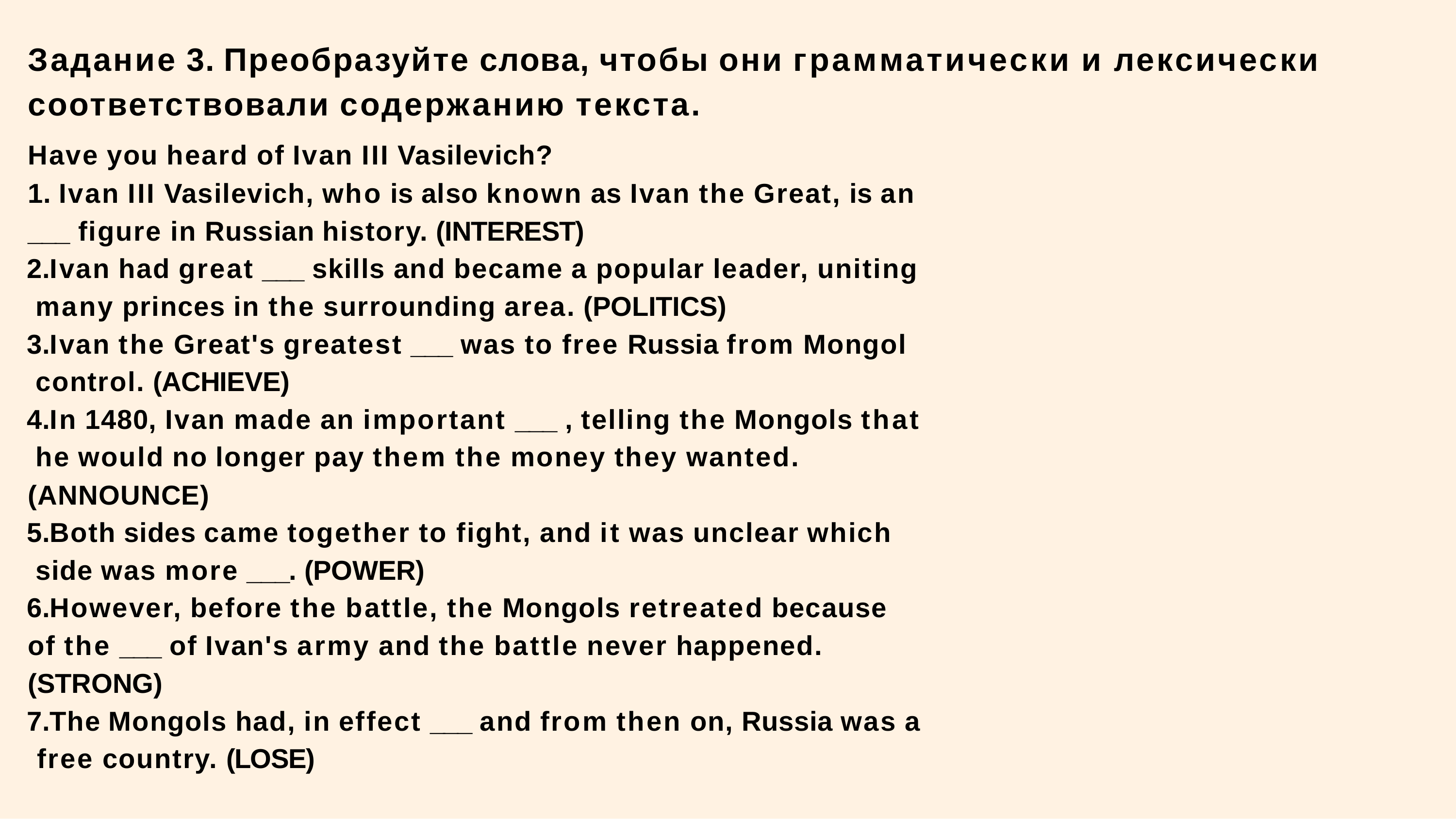

# Задание 3. Преобразуйте слова, чтобы они грамматически и лексически  соответствовали содержанию текста.
Have you heard of Ivan III Vasilevich?
Ivan III Vasilevich, who is also known as Ivan the Great, is an
___ figure in Russian history. (INTEREST)
Ivan had great ___ skills and became a popular leader, uniting  many princes in the surrounding area. (POLITICS)
Ivan the Great's greatest ___ was to free Russia from Mongol  control. (ACHIEVE)
In 1480, Ivan made an important ___ , telling the Mongols that  he would no longer pay them the money they wanted.
(ANNOUNCE)
Both sides came together to fight, and it was unclear which  side was more ___. (POWER)
However, before the battle, the Mongols retreated because  of the ___ of Ivan's army and the battle never happened.
(STRONG)
The Mongols had, in effect ___ and from then on, Russia was a  free country. (LOSE)